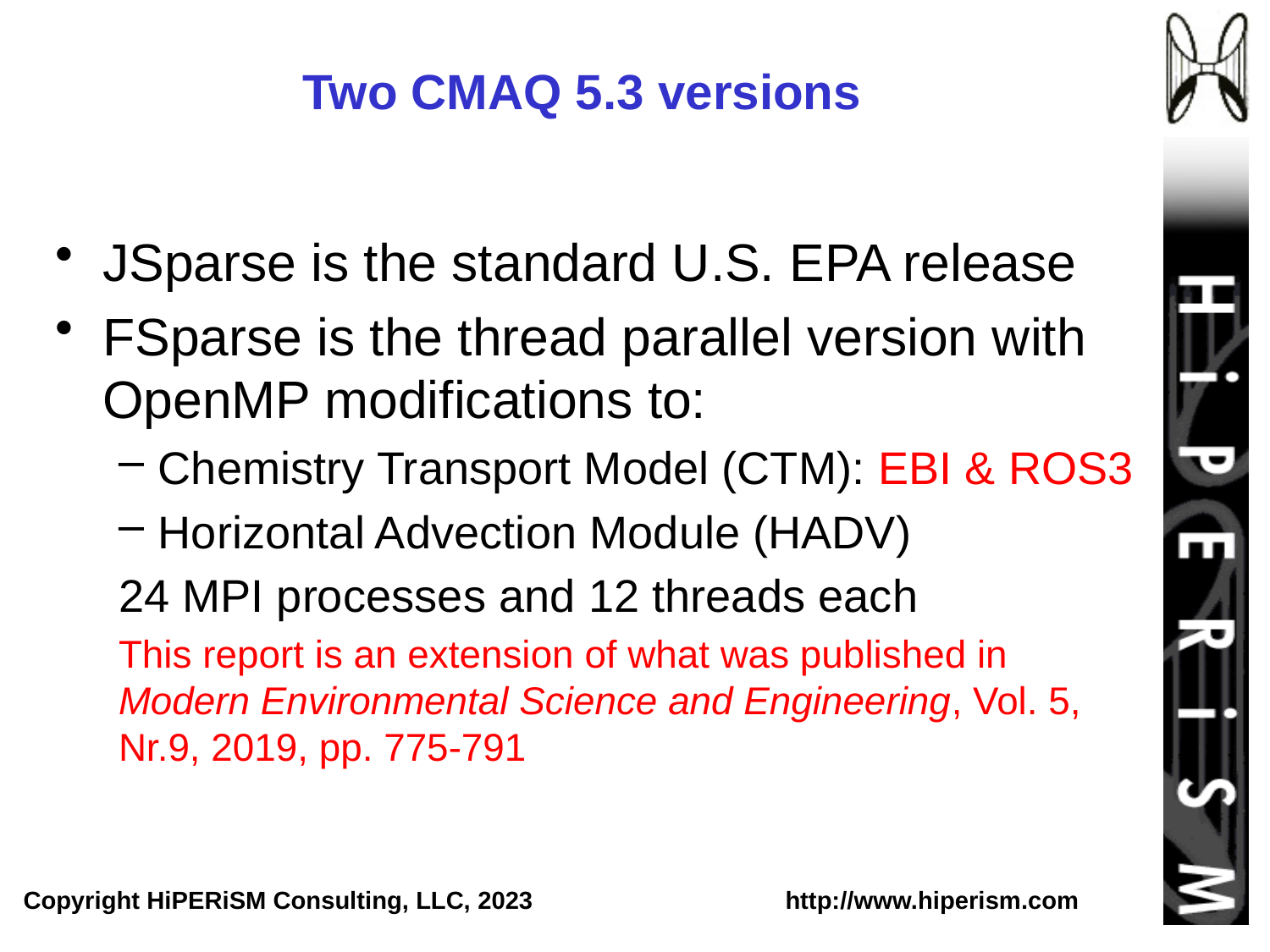

# Two CMAQ 5.3 versions

JSparse is the standard U.S. EPA release
FSparse is the thread parallel version with OpenMP modifications to:
Chemistry Transport Model (CTM): EBI & ROS3
Horizontal Advection Module (HADV)
24 MPI processes and 12 threads each
This report is an extension of what was published in Modern Environmental Science and Engineering, Vol. 5, Nr.9, 2019, pp. 775-791

Copyright HiPERiSM Consulting, LLC, 2023 		http://www.hiperism.com